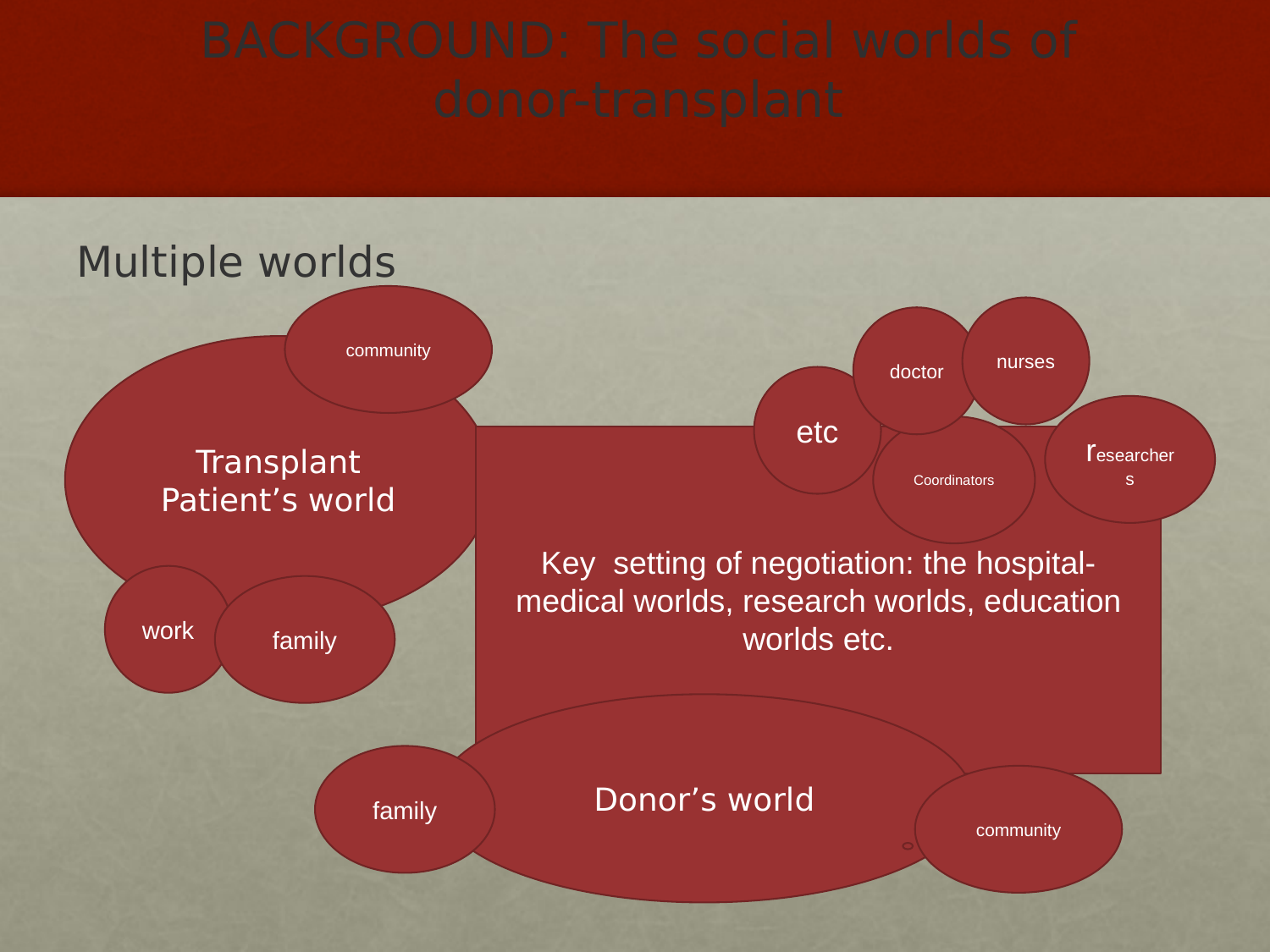

# BACKGROUND: The social worlds of donor-transplant
Multiple worlds
community
nurses
doctor
Transplant Patient’s world
etc
researchers
Coordinators
Key  setting of negotiation: the hospital- medical worlds, research worlds, education worlds etc.
work
family
Donor’s world
family
community